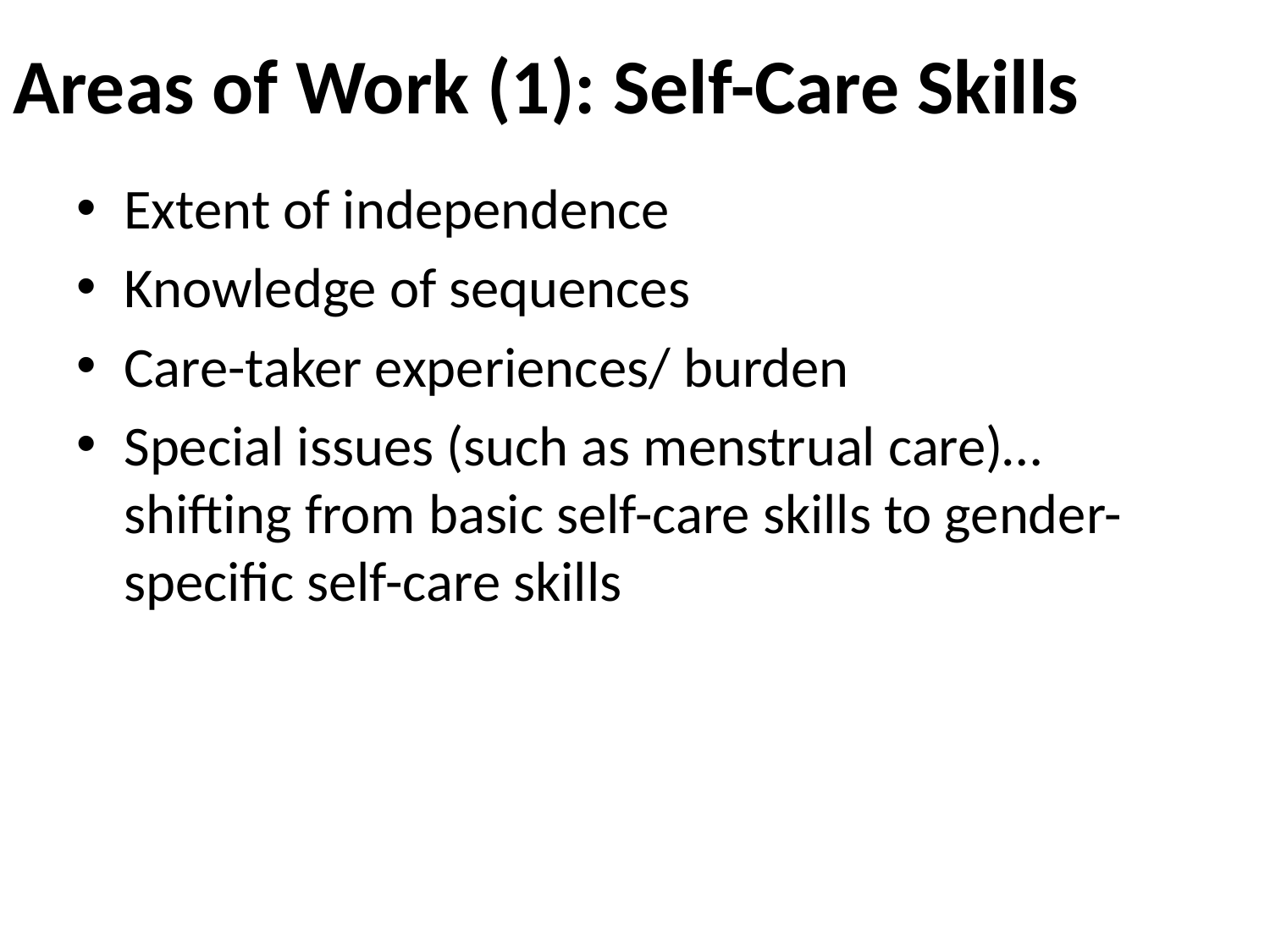

# Areas of Work (1): Self-Care Skills
Extent of independence
Knowledge of sequences
Care-taker experiences/ burden
Special issues (such as menstrual care)…shifting from basic self-care skills to gender-specific self-care skills